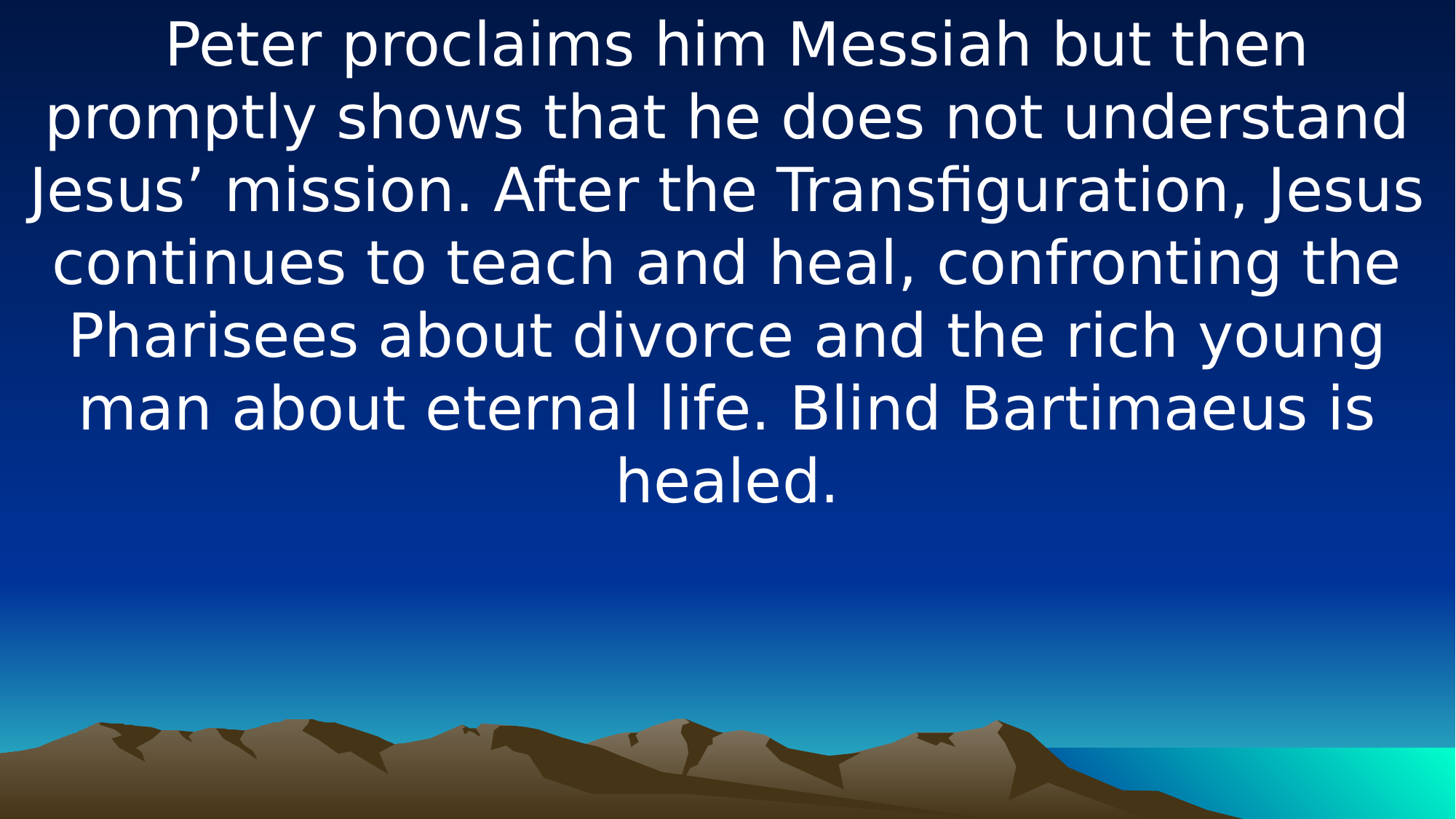

Peter proclaims him Messiah but then promptly shows that he does not understand Jesus’ mission. After the Transfiguration, Jesus continues to teach and heal, confronting the Pharisees about divorce and the rich young man about eternal life. Blind Bartimaeus is healed.